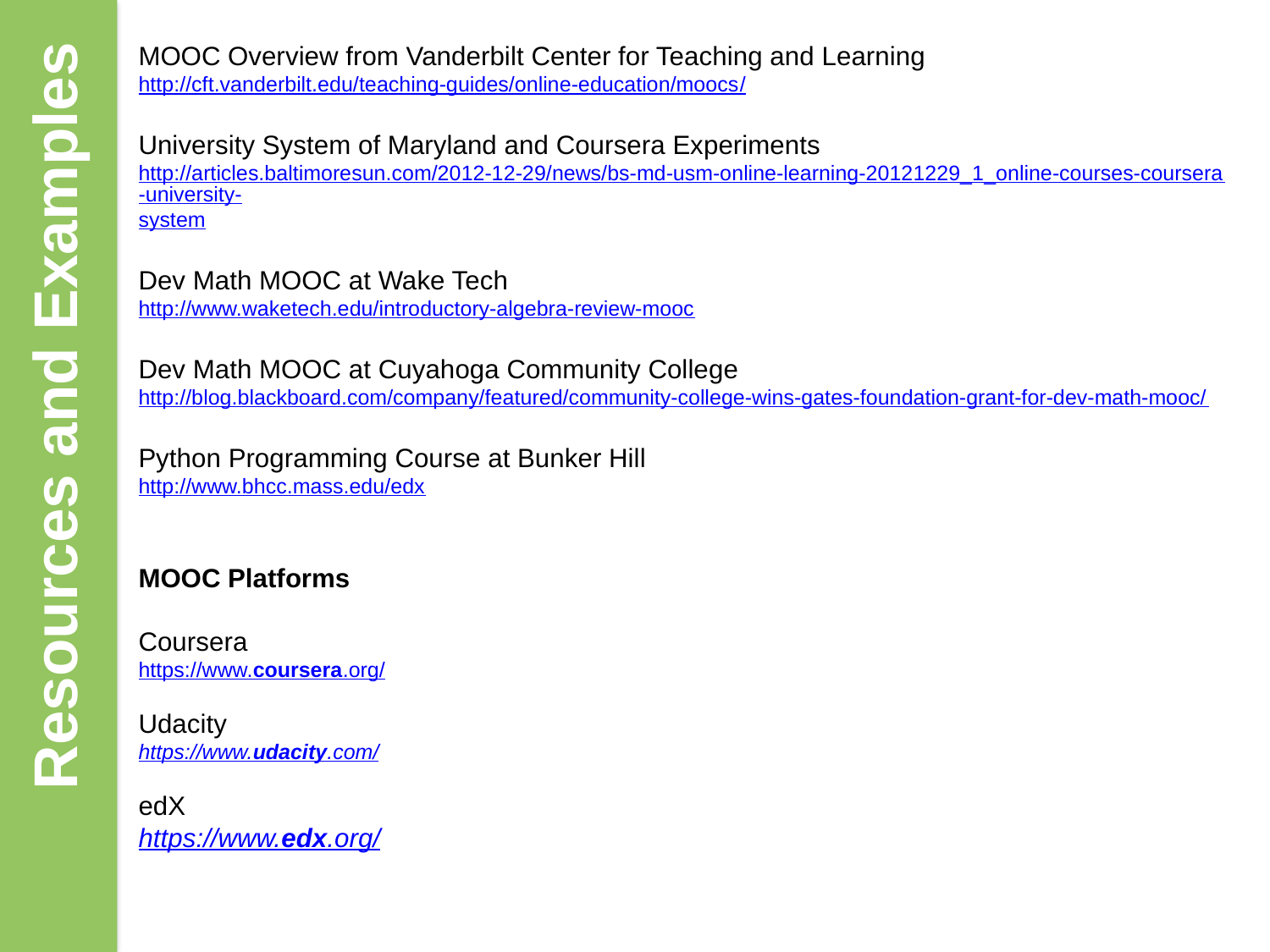

MOOC Overview from Vanderbilt Center for Teaching and Learning
http://cft.vanderbilt.edu/teaching-guides/online-education/moocs/

University System of Maryland and Coursera Experiments
http://articles.baltimoresun.com/2012-12-29/news/bs-md-usm-online-learning-20121229_1_online-courses-coursera-university-system

Dev Math MOOC at Wake Tech
http://www.waketech.edu/introductory-algebra-review-mooc

Dev Math MOOC at Cuyahoga Community College
http://blog.blackboard.com/company/featured/community-college-wins-gates-foundation-grant-for-dev-math-mooc/

Python Programming Course at Bunker Hill
http://www.bhcc.mass.edu/edx

MOOC Platforms

Coursera
https://www.coursera.org/

Udacity
https://www.udacity.com/

edX
https://www.edx.org/

Resources and Examples